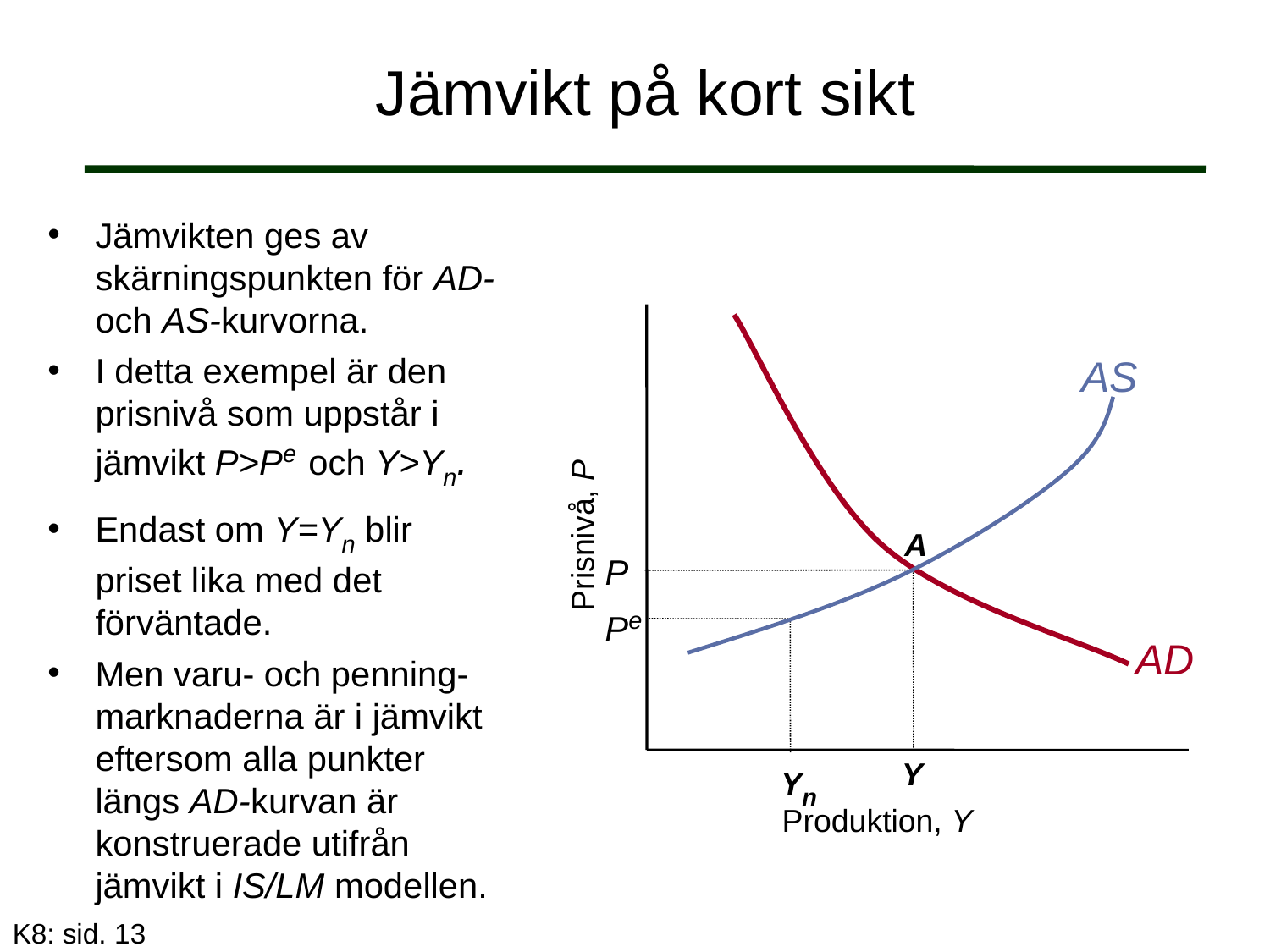

# Jämvikt på kort sikt
Jämvikten ges av skärningspunkten för AD- och AS-kurvorna.
I detta exempel är den prisnivå som uppstår i jämvikt P>Pe och Y>Yn.
Endast om Y=Yn blir priset lika med det förväntade.
Men varu- och penning-marknaderna är i jämvikt eftersom alla punkter längs AD-kurvan är konstruerade utifrån jämvikt i IS/LM modellen.

AD
AS

Prisnivå, P
A
P

Pe

Yn
Y

Produktion, Y
K8: sid. 13